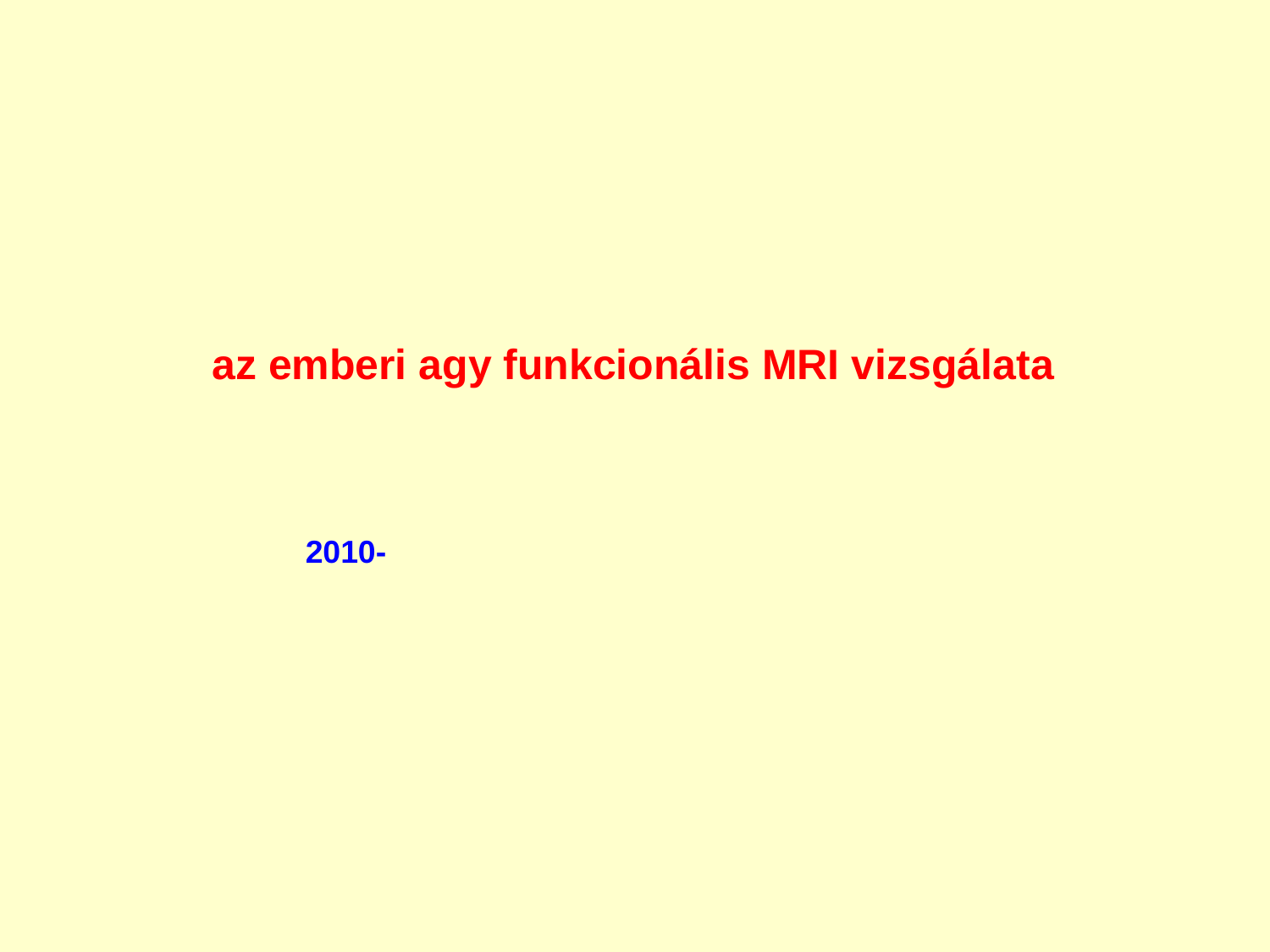

az emberi agy funkcionális MRI vizsgálata

		2010-